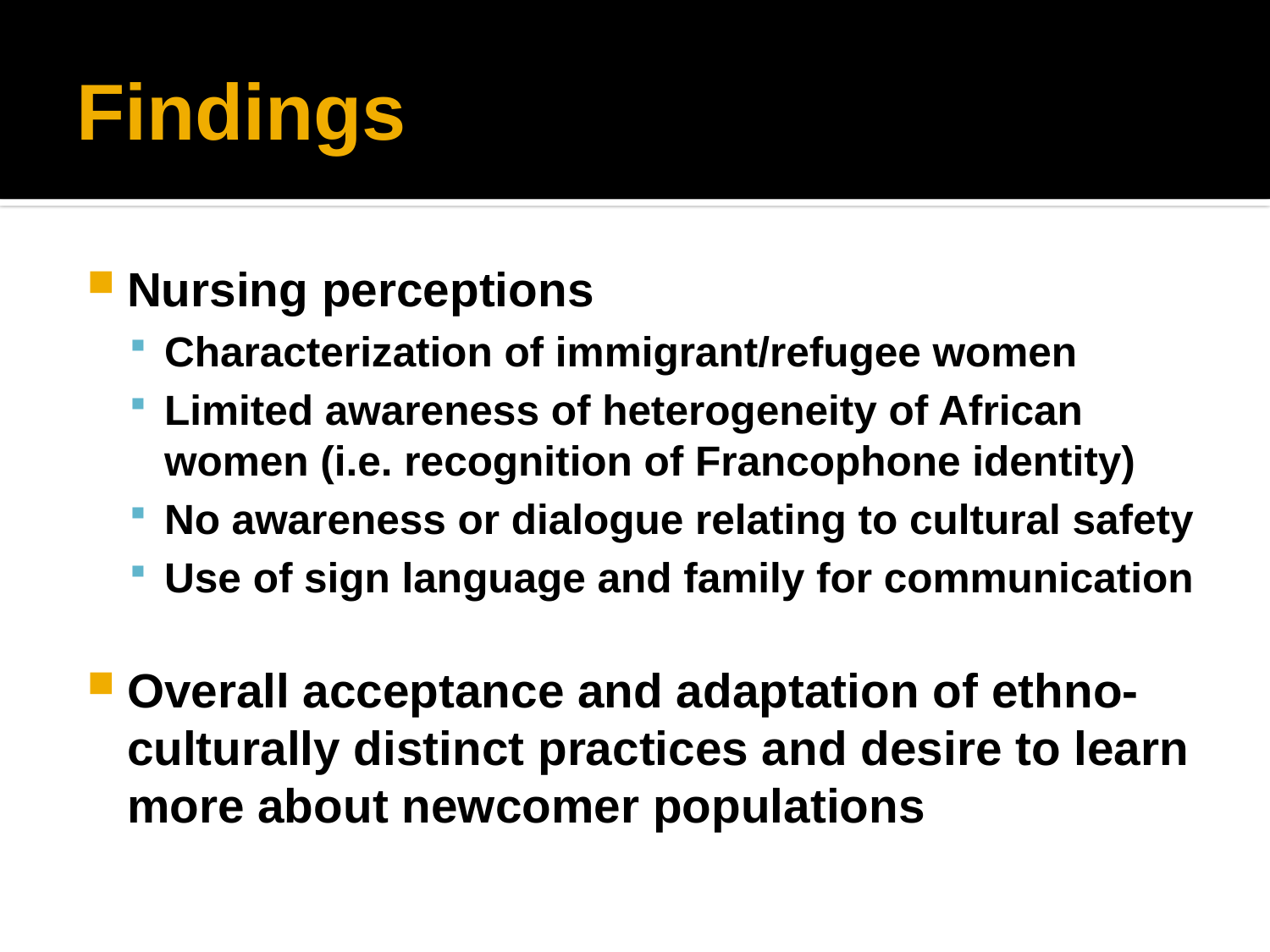

# Findings
Nursing perceptions
Characterization of immigrant/refugee women
Limited awareness of heterogeneity of African women (i.e. recognition of Francophone identity)
No awareness or dialogue relating to cultural safety
Use of sign language and family for communication

Overall acceptance and adaptation of ethno-culturally distinct practices and desire to learn more about newcomer populations